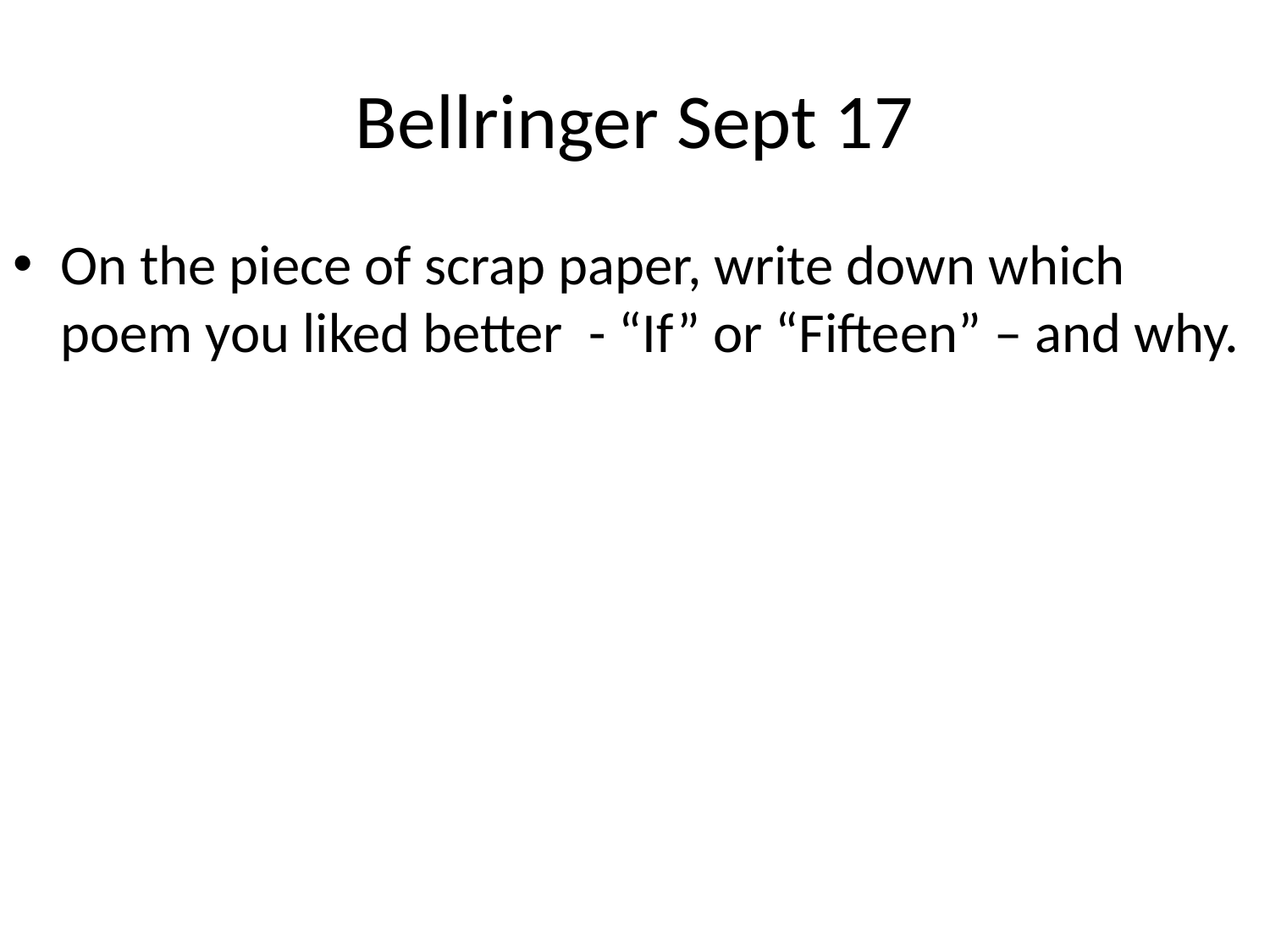

# Bellringer Sept 17
On the piece of scrap paper, write down which poem you liked better  - “If” or “Fifteen” – and why.